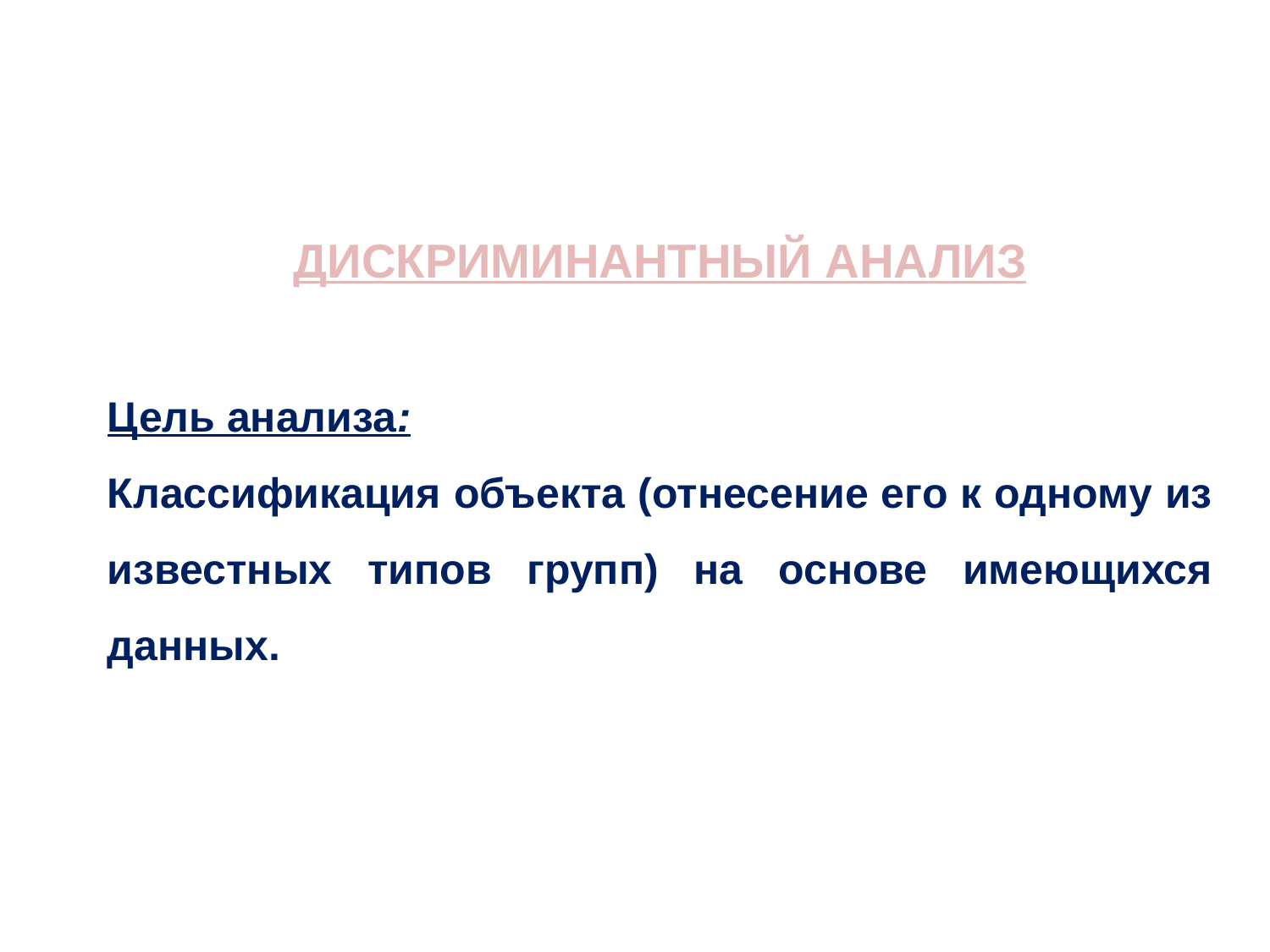

ДИСКРИМИНАНТНЫЙ АНАЛИЗ

Цель анализа:
Классификация объекта (отнесение его к одному из известных типов групп) на основе имеющихся данных.